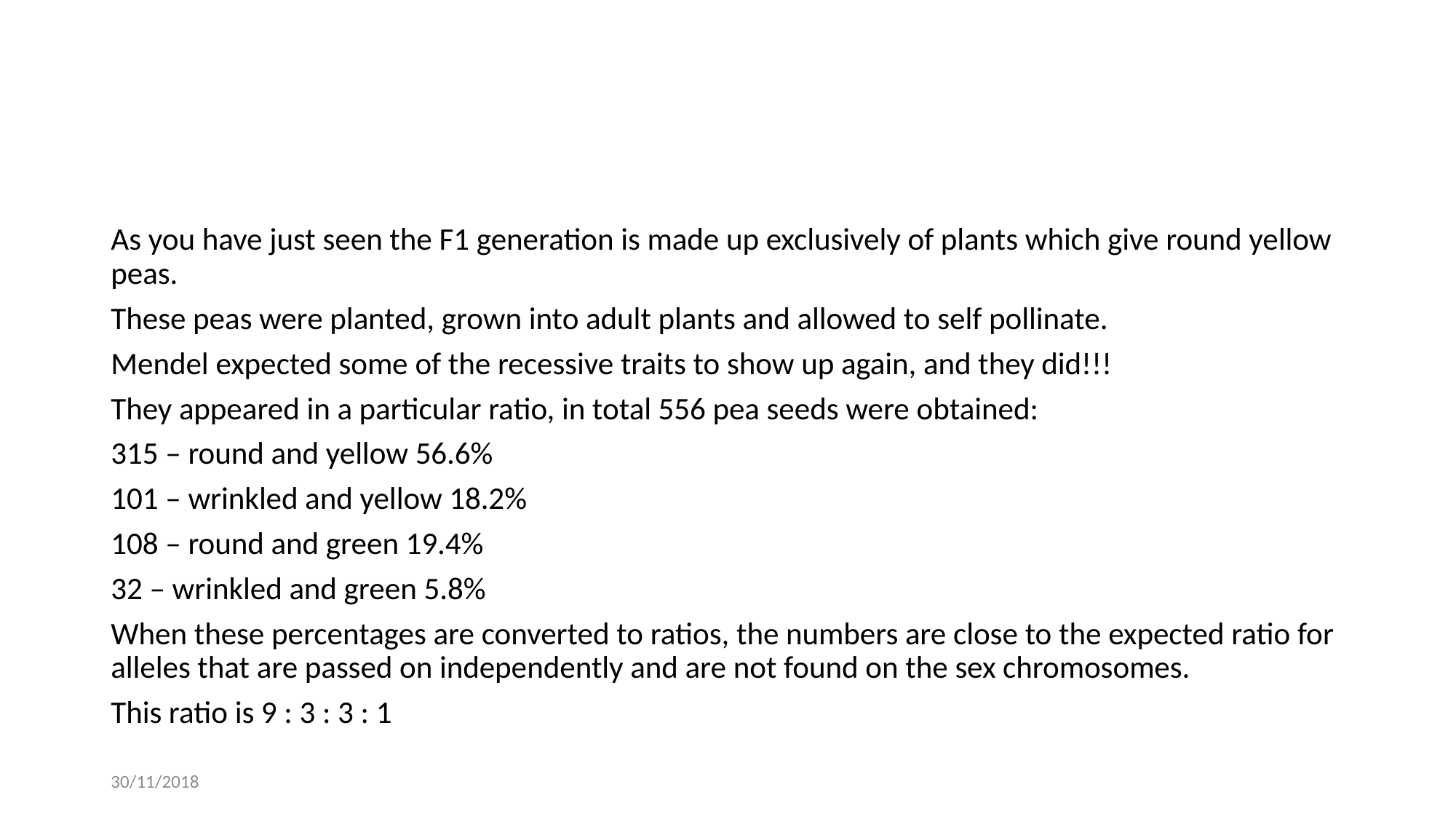

#
As you have just seen the F1 generation is made up exclusively of plants which give round yellow peas.
These peas were planted, grown into adult plants and allowed to self pollinate.
Mendel expected some of the recessive traits to show up again, and they did!!!
They appeared in a particular ratio, in total 556 pea seeds were obtained:
315 – round and yellow 56.6%
101 – wrinkled and yellow 18.2%
108 – round and green 19.4%
32 – wrinkled and green 5.8%
When these percentages are converted to ratios, the numbers are close to the expected ratio for alleles that are passed on independently and are not found on the sex chromosomes.
This ratio is 9 : 3 : 3 : 1
30/11/2018